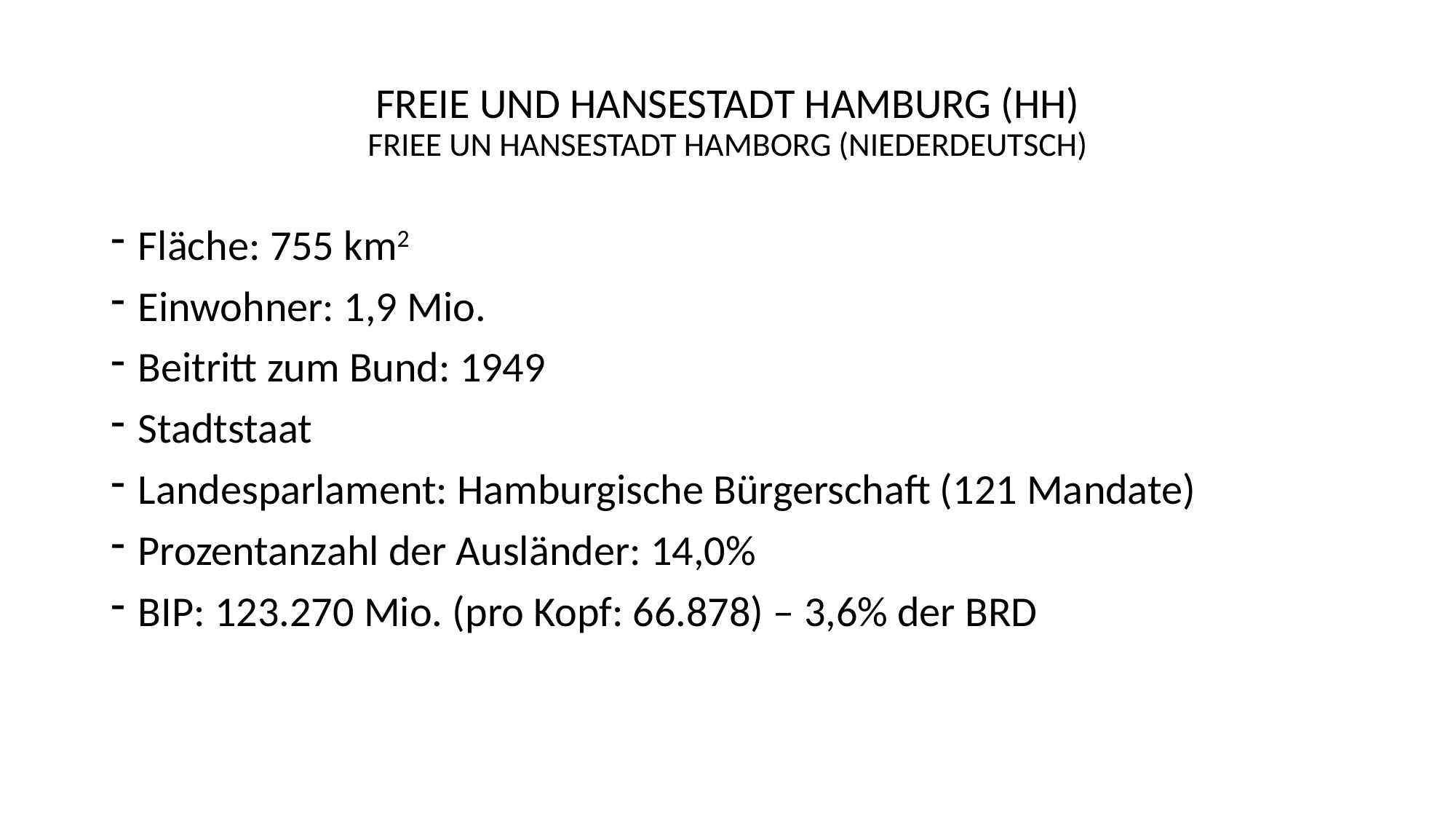

# FREIE UND HANSESTADT HAMBURG (HH) FRIEE UN HANSESTADT HAMBORG (NIEDERDEUTSCH)
Fläche: 755 km2
Einwohner: 1,9 Mio.
Beitritt zum Bund: 1949
Stadtstaat
Landesparlament: Hamburgische Bürgerschaft (121 Mandate)
Prozentanzahl der Ausländer: 14,0%
BIP: 123.270 Mio. (pro Kopf: 66.878) – 3,6% der BRD